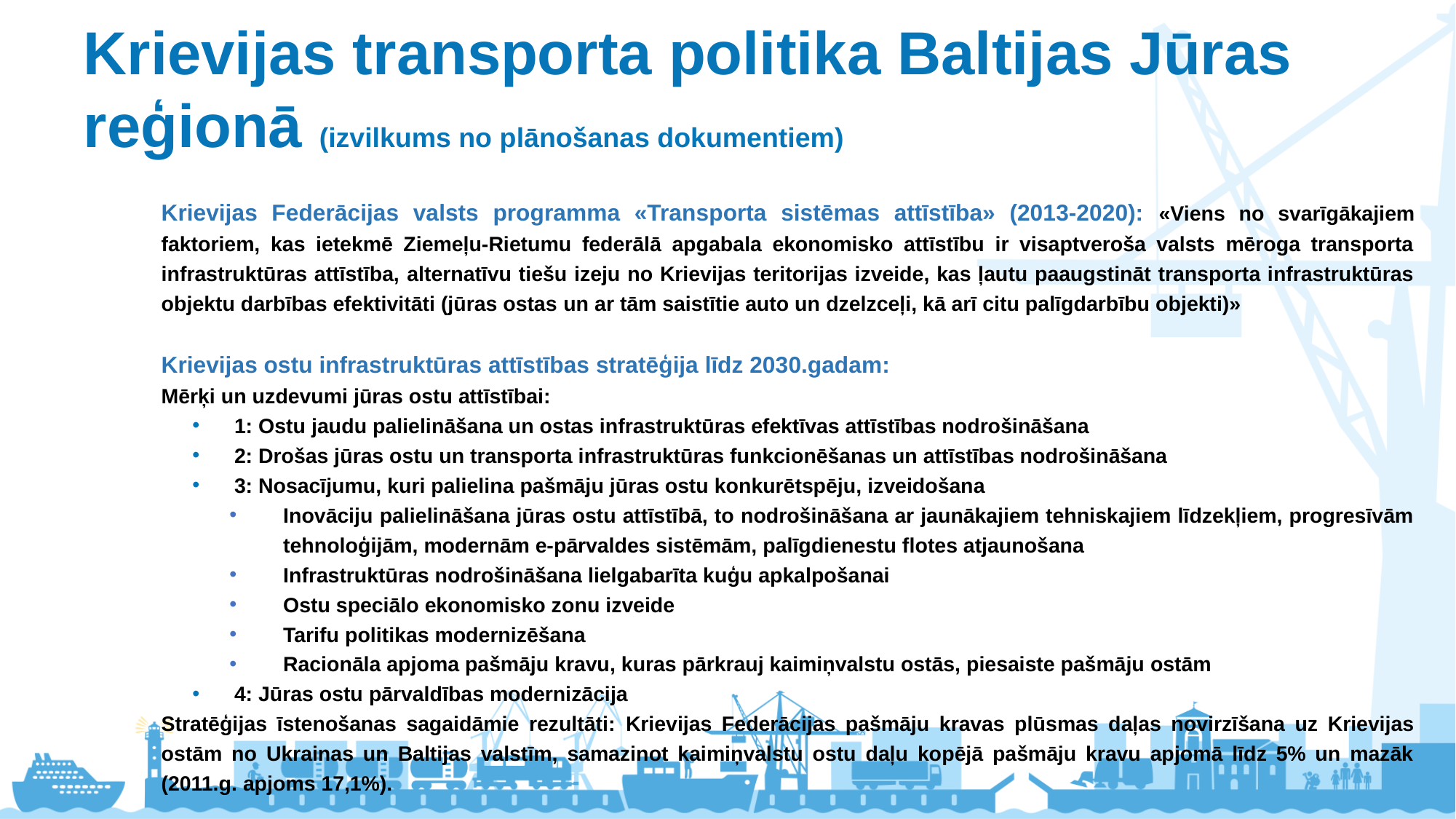

# Krievijas transporta politika Baltijas Jūras reģionā (izvilkums no plānošanas dokumentiem)
Krievijas Federācijas valsts programma «Transporta sistēmas attīstība» (2013-2020): «Viens no svarīgākajiem faktoriem, kas ietekmē Ziemeļu-Rietumu federālā apgabala ekonomisko attīstību ir visaptveroša valsts mēroga transporta infrastruktūras attīstība, alternatīvu tiešu izeju no Krievijas teritorijas izveide, kas ļautu paaugstināt transporta infrastruktūras objektu darbības efektivitāti (jūras ostas un ar tām saistītie auto un dzelzceļi, kā arī citu palīgdarbību objekti)»

Krievijas ostu infrastruktūras attīstības stratēģija līdz 2030.gadam:
Mērķi un uzdevumi jūras ostu attīstībai:
1: Ostu jaudu palielināšana un ostas infrastruktūras efektīvas attīstības nodrošināšana
2: Drošas jūras ostu un transporta infrastruktūras funkcionēšanas un attīstības nodrošināšana
3: Nosacījumu, kuri palielina pašmāju jūras ostu konkurētspēju, izveidošana
Inovāciju palielināšana jūras ostu attīstībā, to nodrošināšana ar jaunākajiem tehniskajiem līdzekļiem, progresīvām tehnoloģijām, modernām e-pārvaldes sistēmām, palīgdienestu flotes atjaunošana
Infrastruktūras nodrošināšana lielgabarīta kuģu apkalpošanai
Ostu speciālo ekonomisko zonu izveide
Tarifu politikas modernizēšana
Racionāla apjoma pašmāju kravu, kuras pārkrauj kaimiņvalstu ostās, piesaiste pašmāju ostām
4: Jūras ostu pārvaldības modernizācija
Stratēģijas īstenošanas sagaidāmie rezultāti: Krievijas Federācijas pašmāju kravas plūsmas daļas novirzīšana uz Krievijas ostām no Ukrainas un Baltijas valstīm, samazinot kaimiņvalstu ostu daļu kopējā pašmāju kravu apjomā līdz 5% un mazāk (2011.g. apjoms 17,1%).